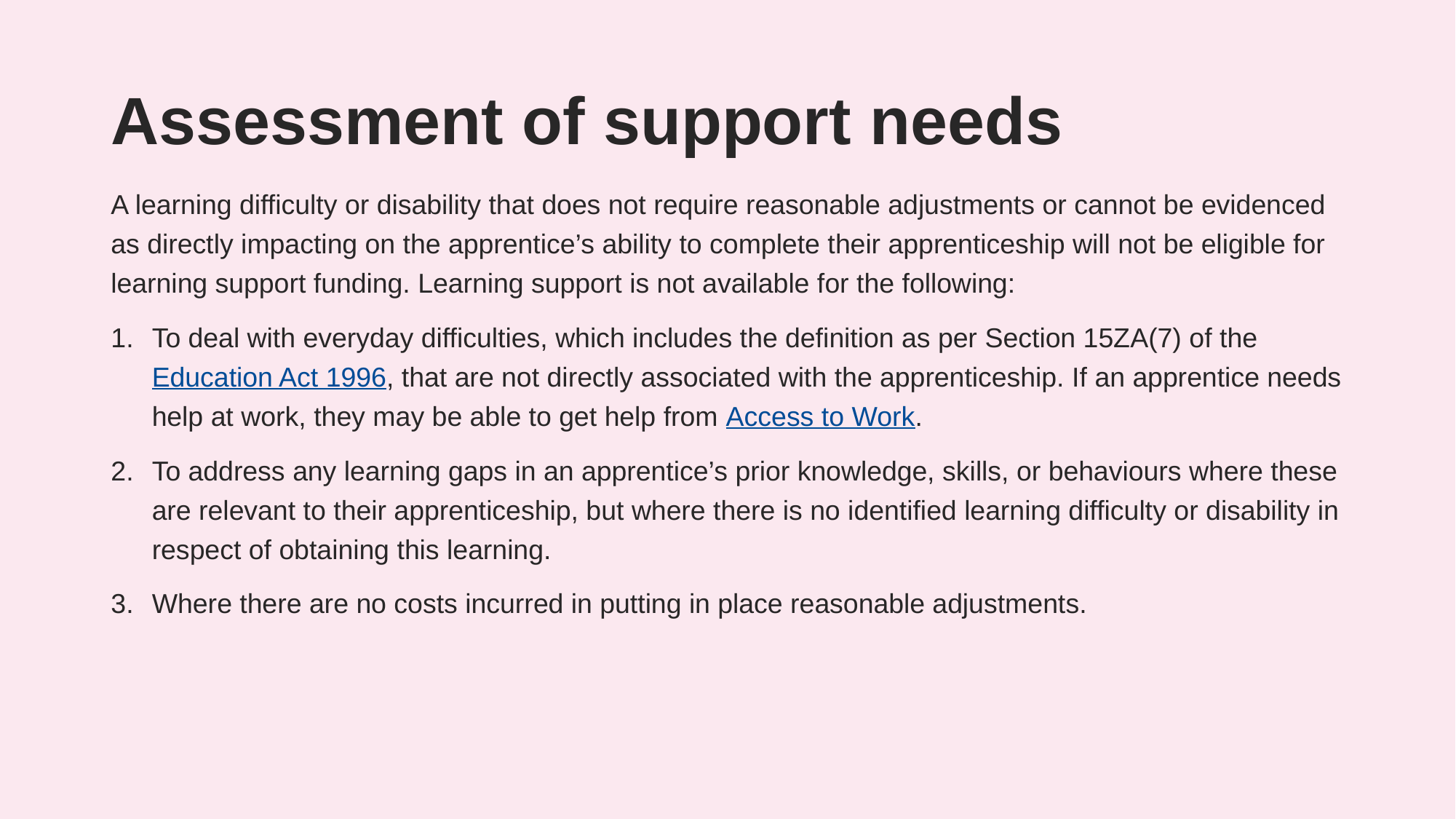

# Assessment of support needs
A learning difficulty or disability that does not require reasonable adjustments or cannot be evidenced as directly impacting on the apprentice’s ability to complete their apprenticeship will not be eligible for learning support funding. Learning support is not available for the following:
To deal with everyday difficulties, which includes the definition as per Section 15ZA(7) of the Education Act 1996, that are not directly associated with the apprenticeship. If an apprentice needs help at work, they may be able to get help from Access to Work.
To address any learning gaps in an apprentice’s prior knowledge, skills, or behaviours where these are relevant to their apprenticeship, but where there is no identified learning difficulty or disability in respect of obtaining this learning.
Where there are no costs incurred in putting in place reasonable adjustments.